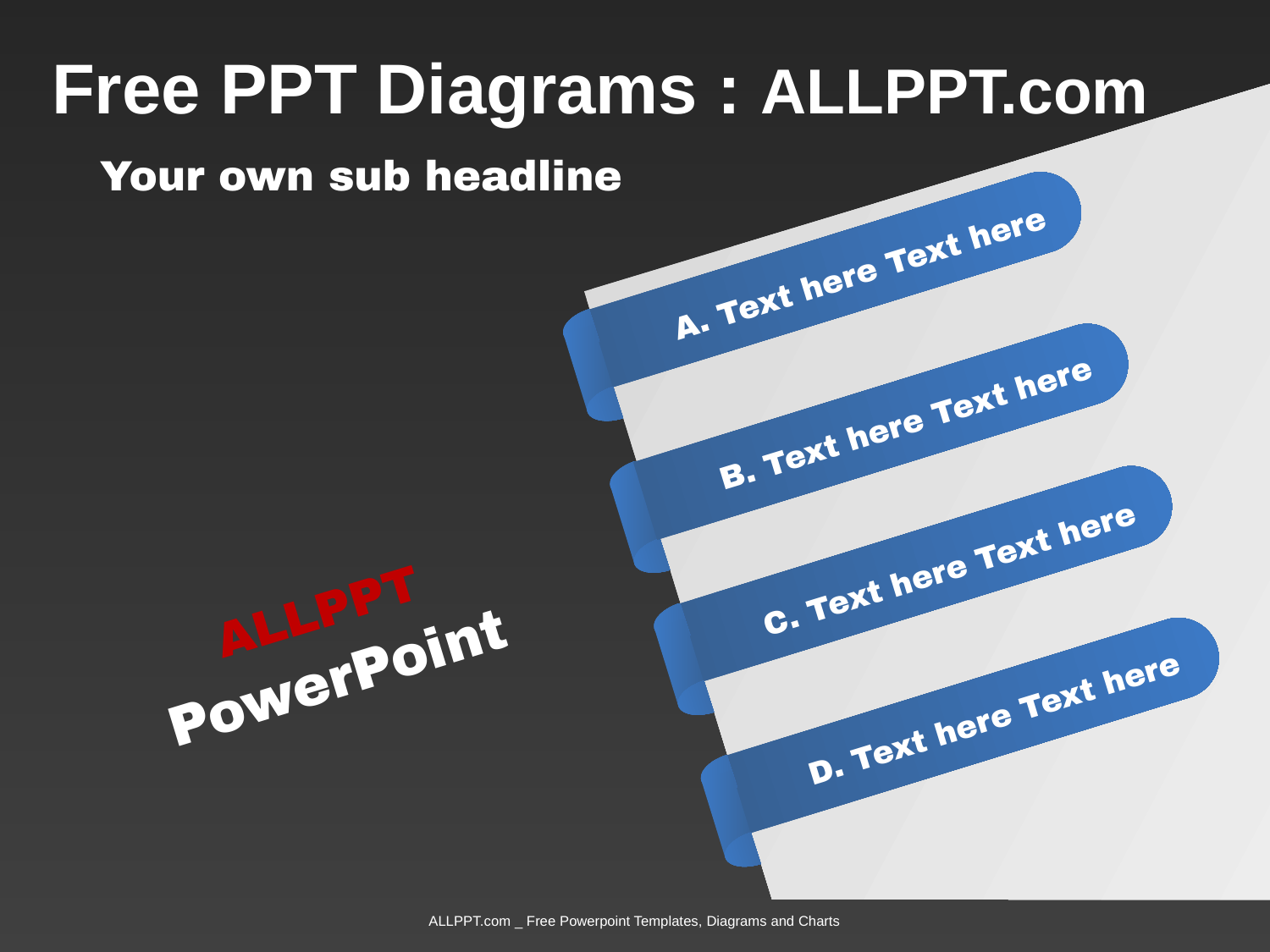

Free PPT Diagrams : ALLPPT.com
Your own sub headline

A. Text here Text here

B. Text here Text here

C. Text here Text here

D. Text here Text here

ALLPPT
PowerPoint
ALLPPT.com _ Free Powerpoint Templates, Diagrams and Charts